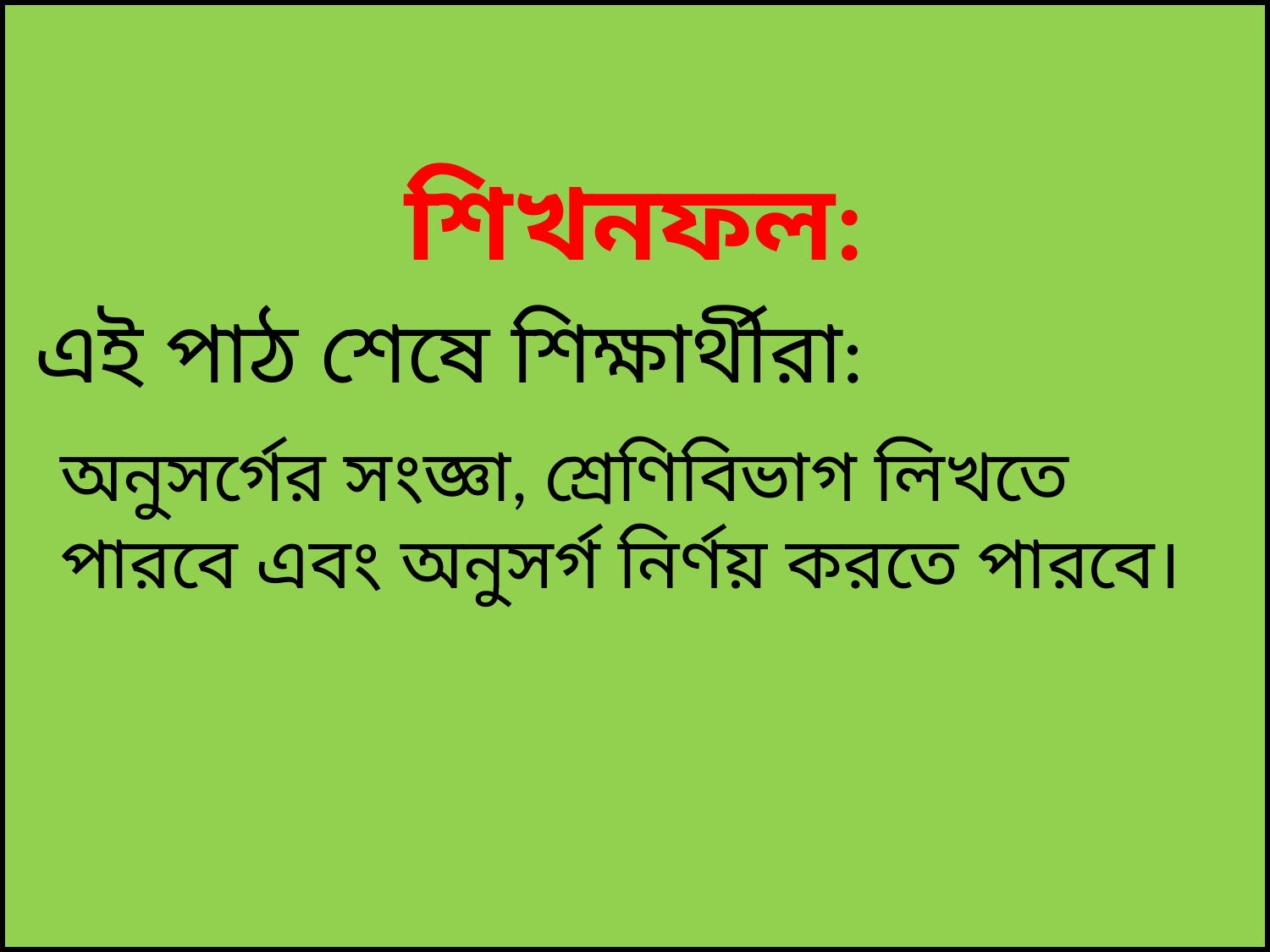

শিখনফল:
 এই পাঠ শেষে শিক্ষার্থীরা:
 	অনুসর্গের সংজ্ঞা, শ্রেণিবিভাগ লিখতে পারবে এবং অনুসর্গ নির্ণয় করতে পারবে।